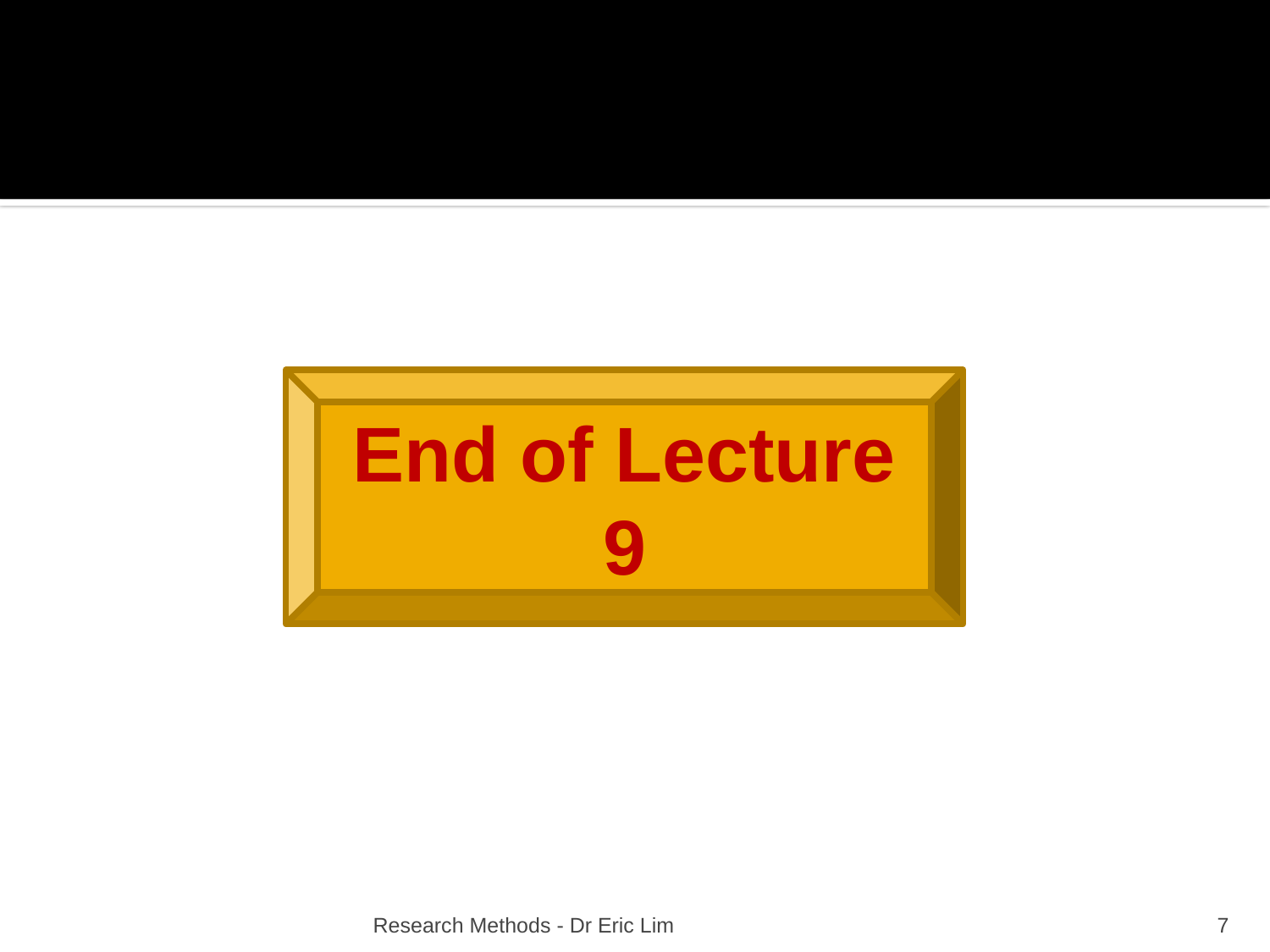

#
End of Lecture 9
Research Methods - Dr Eric Lim
7